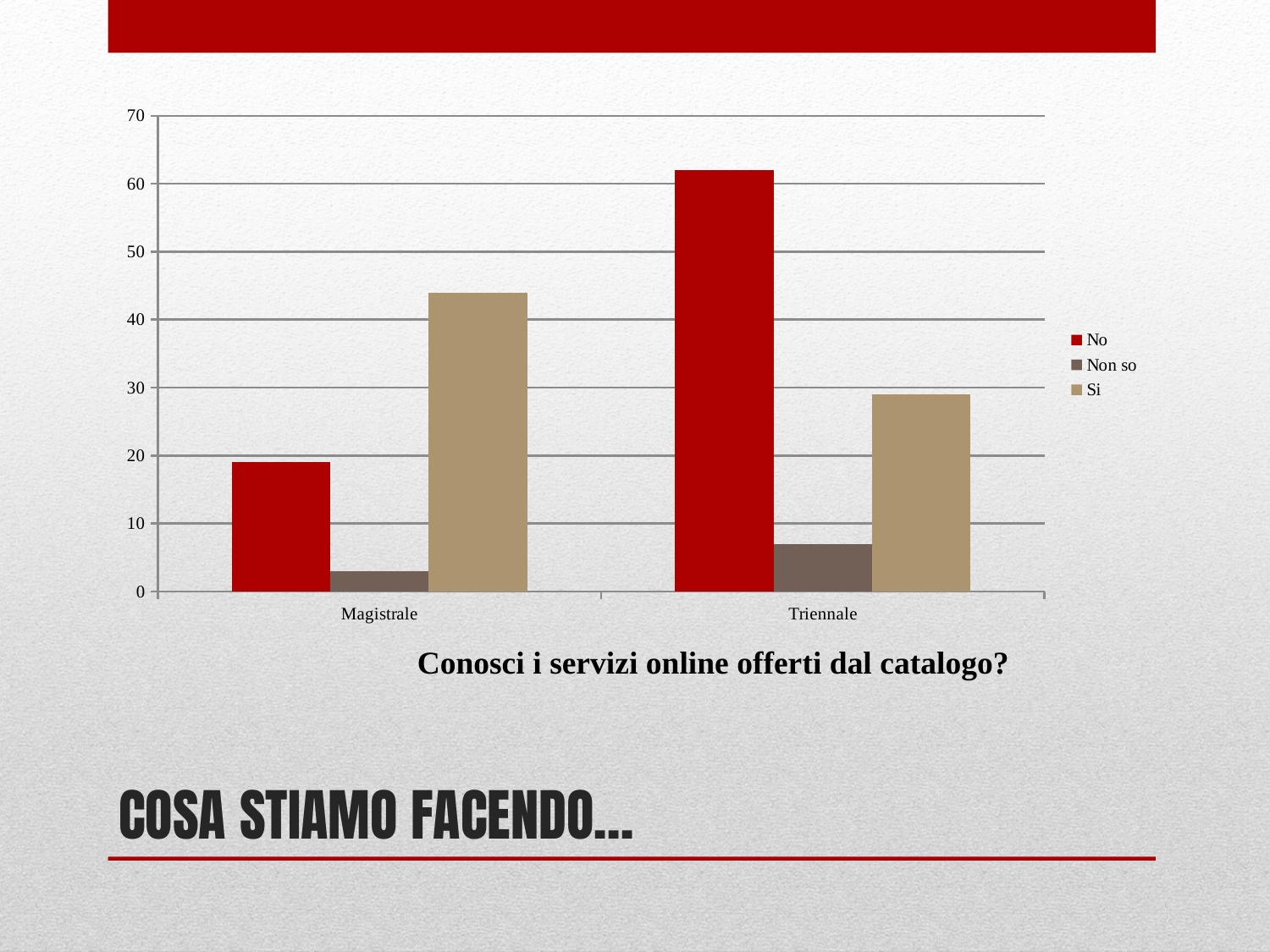

### Chart

| Category | No | Non so | Si |
|---|---|---|---|
| Magistrale | 19.0 | 3.0 | 44.0 |
| Triennale | 62.0 | 7.0 | 29.0 |
Conosci i servizi online offerti dal catalogo?
# COSA STIAMO FACENDO…